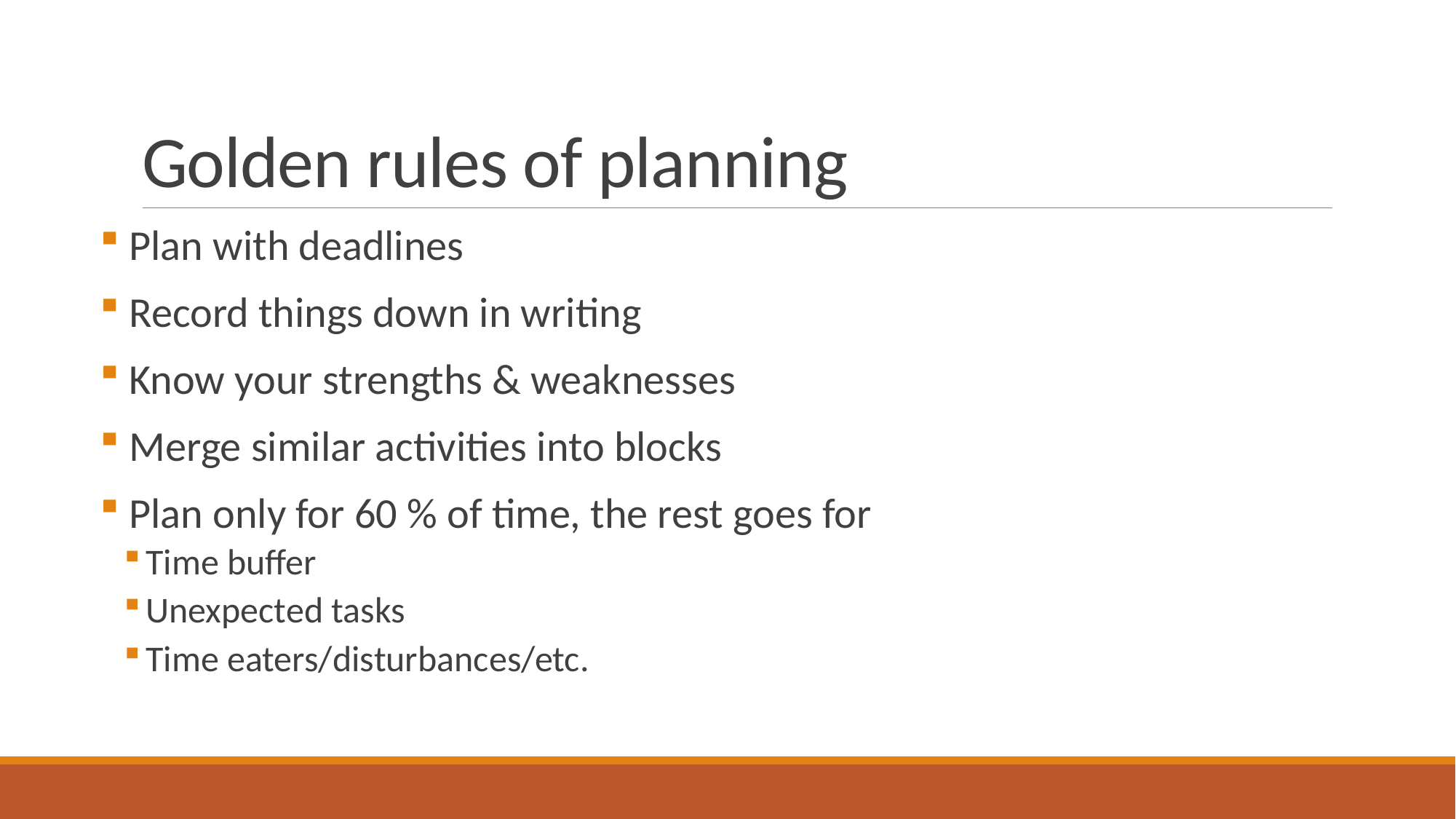

# Golden rules of planning
 Plan with deadlines
 Record things down in writing
 Know your strengths & weaknesses
 Merge similar activities into blocks
 Plan only for 60 % of time, the rest goes for
Time buffer
Unexpected tasks
Time eaters/disturbances/etc.